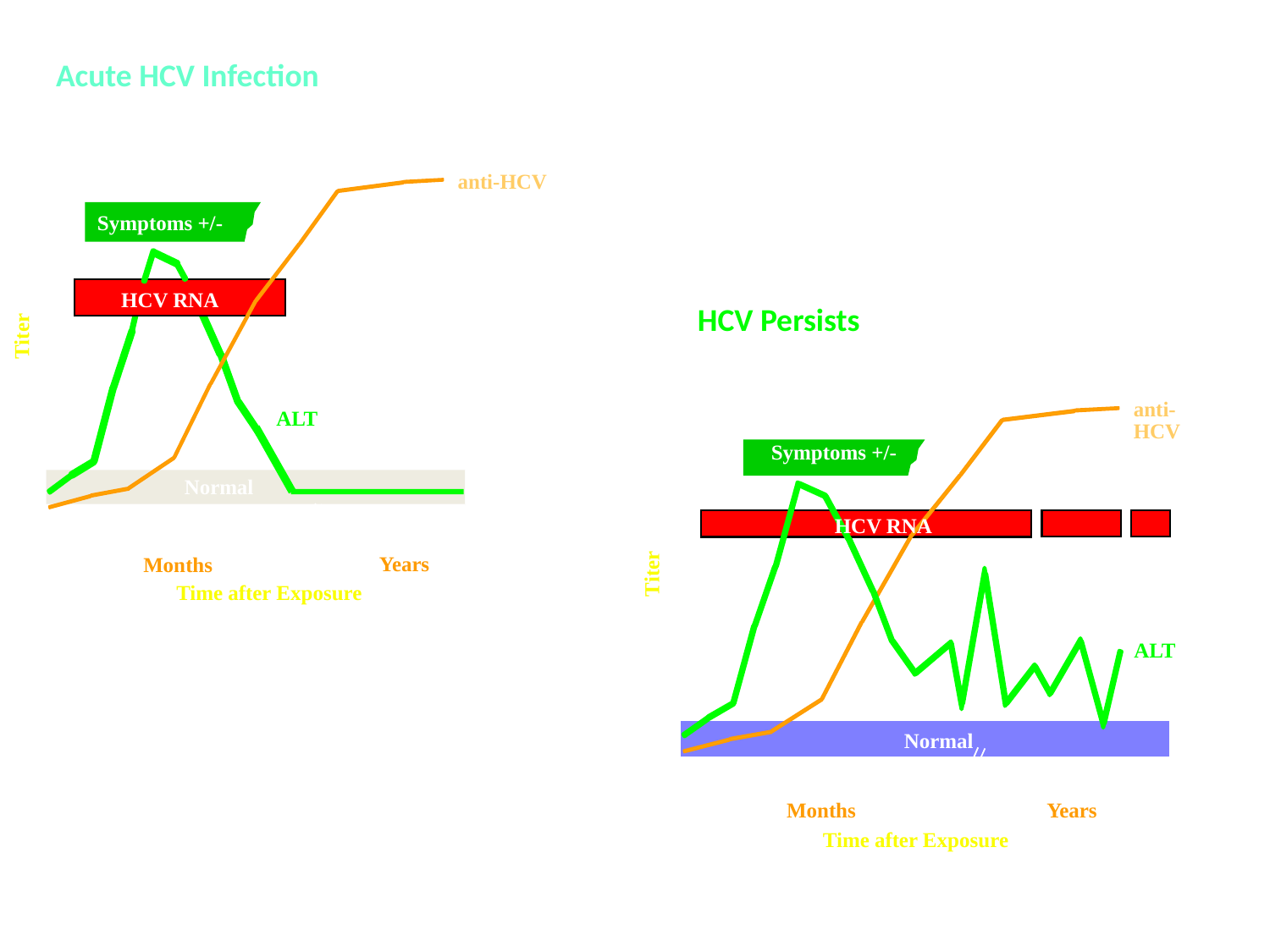

Acute HCV Infection

anti-HCV

Symptoms +/-

HCV RNA

Titer

ALT

6
1
2
3
0
1
2
3
4
5
Years
Months
Time after Exposure
HCV Persists

anti-HCV

Symptoms +/-

HCV RNA

Titer
ALT

Normal

4
6
1
2
3
0
1
2
3
4
5
Years
Months
Time after Exposure
	Normal

4